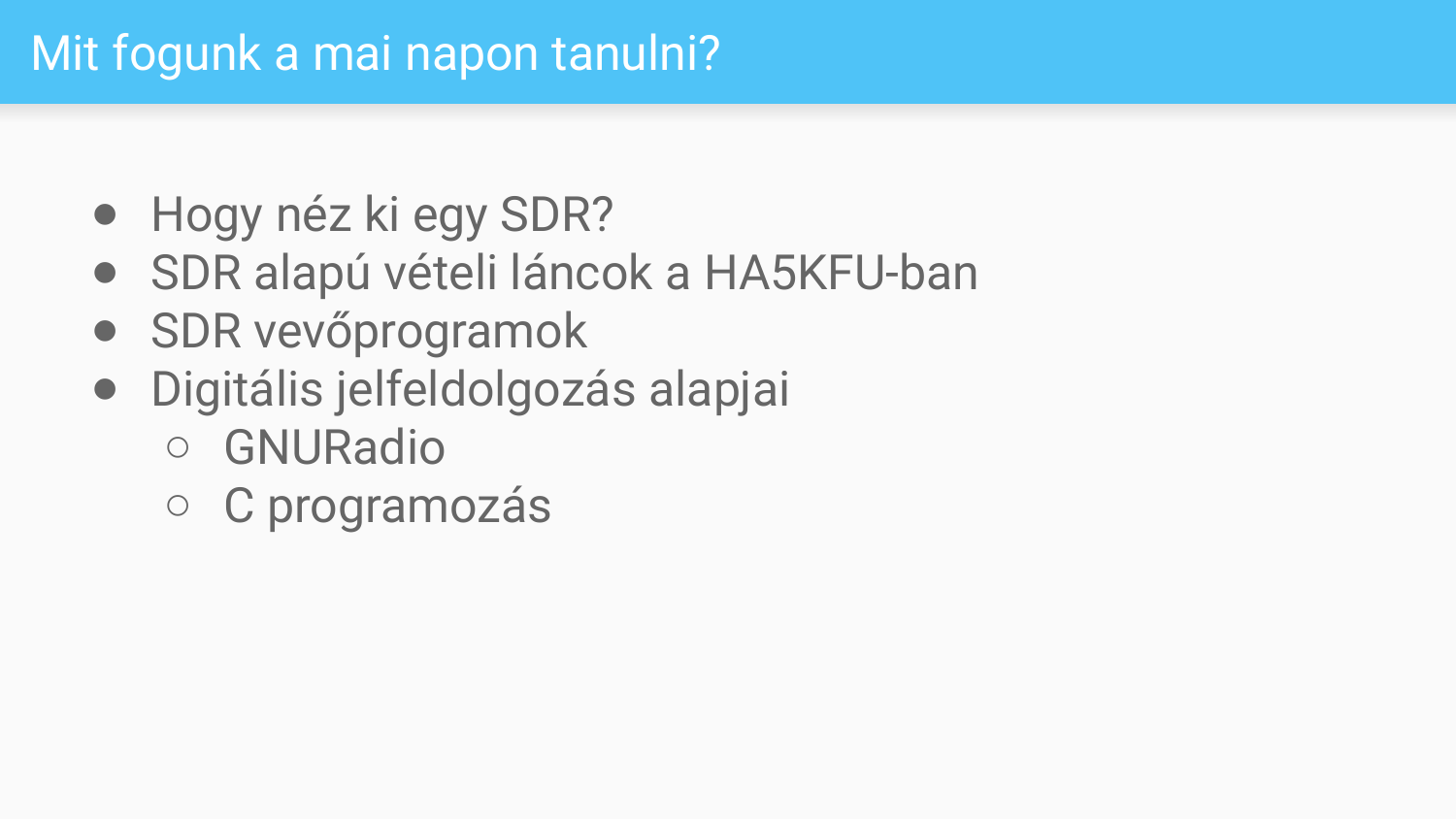

# Mit fogunk a mai napon tanulni?
Hogy néz ki egy SDR?
SDR alapú vételi láncok a HA5KFU-ban
SDR vevőprogramok
Digitális jelfeldolgozás alapjai
GNURadio
C programozás